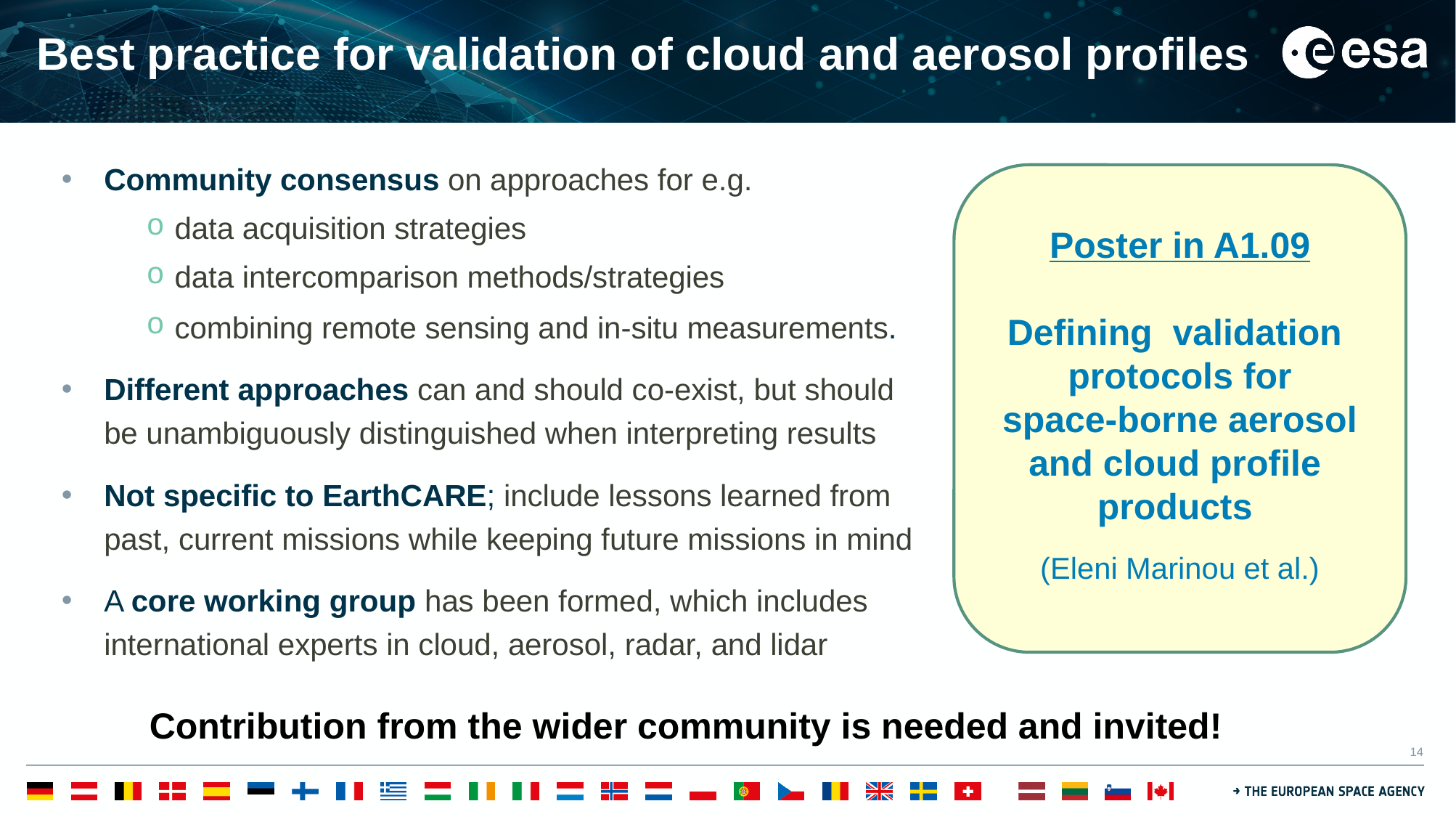

# Best practice for validation of cloud and aerosol profiles
Community consensus on approaches for e.g.
data acquisition strategies
data intercomparison methods/strategies
combining remote sensing and in-situ measurements.

Different approaches can and should co-exist, but should be unambiguously distinguished when interpreting results

Not specific to EarthCARE; include lessons learned from past, current missions while keeping future missions in mind

A core working group has been formed, which includes  international experts in cloud, aerosol, radar, and lidar

Poster in A1.09

Defining  validation
protocols for
space-borne aerosol
and cloud profile
products

(Eleni Marinou et al.)
Contribution from the wider community is needed and invited!